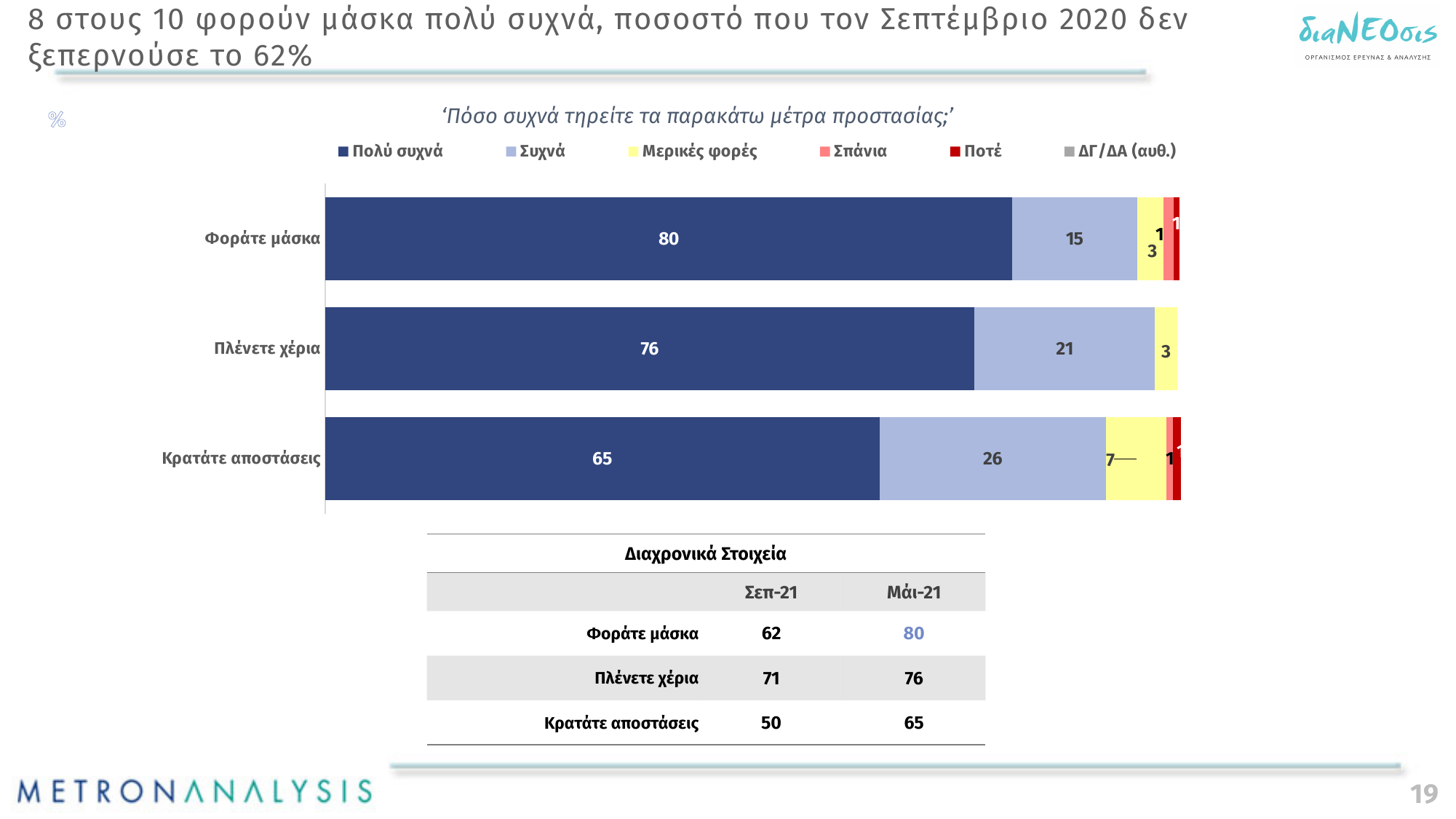

# 8 στους 10 φορούν μάσκα πολύ συχνά, ποσοστό που τον Σεπτέμβριο 2020 δεν ξεπερνούσε το 62%
‘Πόσο συχνά τηρείτε τα παρακάτω μέτρα προστασίας;’
%

### Chart

| Category | Πολύ συχνά | Συχνά | Μερικές φορές | Σπάνια | Ποτέ | ΔΓ/ΔΑ (αυθ.) |
|---|---|---|---|---|---|---|
|  Φοράτε μάσκα | 80.0 | 14.6 | 3.0 | 1.2 | 0.7 | None |
| Πλένετε χέρια | 75.6 | 21.0 | 2.6 | None | None | None |
| Κρατάτε αποστάσεις | 64.6 | 26.3 | 7.1 | 0.7 | 1.0 | None |
| Διαχρονικά Στοιχεία |  |  |
| --- | --- | --- |
|  | Σεπ-21 | Μάι-21 |
| Φοράτε μάσκα | 62 | 80 |
| Πλένετε χέρια | 71 | 76 |
| Κρατάτε αποστάσεις | 50 | 65 |
19